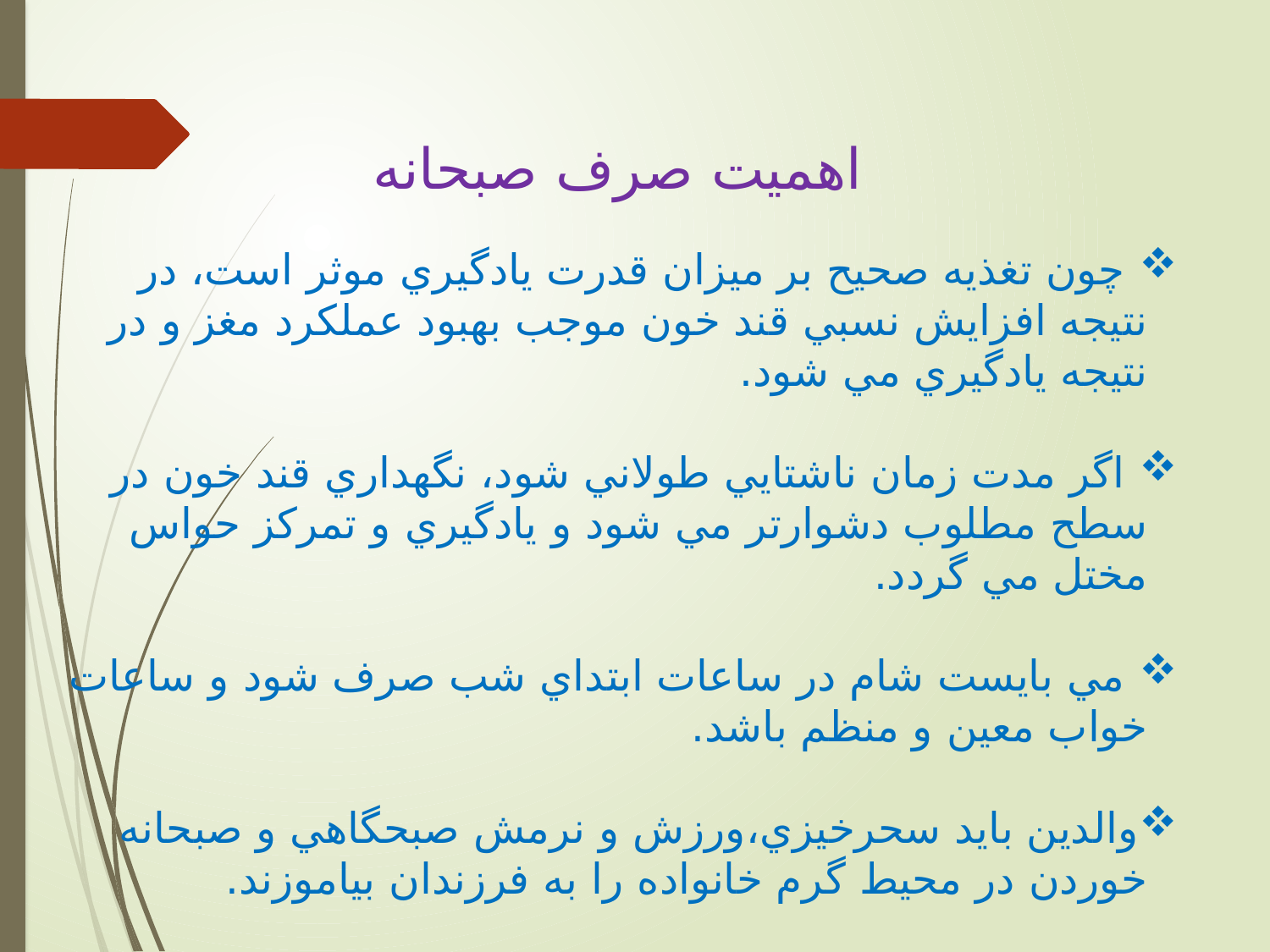

اهميت صرف صبحانه
 چون تغذيه صحيح بر ميزان قدرت يادگيري موثر است، در نتيجه افزايش نسبي قند خون موجب بهبود عملكرد مغز و در نتيجه يادگيري مي شود.

 اگر مدت زمان ناشتايي طولاني شود، نگهداري قند خون در سطح مطلوب دشوارتر مي شود و يادگيري و تمركز حواس مختل مي گردد.

 مي بايست شام در ساعات ابتداي شب صرف شود و ساعات خواب معين و منظم باشد.

والدين بايد سحرخيزي،ورزش و نرمش صبحگاهي و صبحانه خوردن در محيط گرم خانواده را به فرزندان بياموزند.

 فرني،برنج،عدسي،حليم،نان و پنير و گردو،نان و تخم مرغ،نان و كره و مربا،نان و كره و خرما و... نمونه هايي از يك صبحانه سالم و مغذي اند.